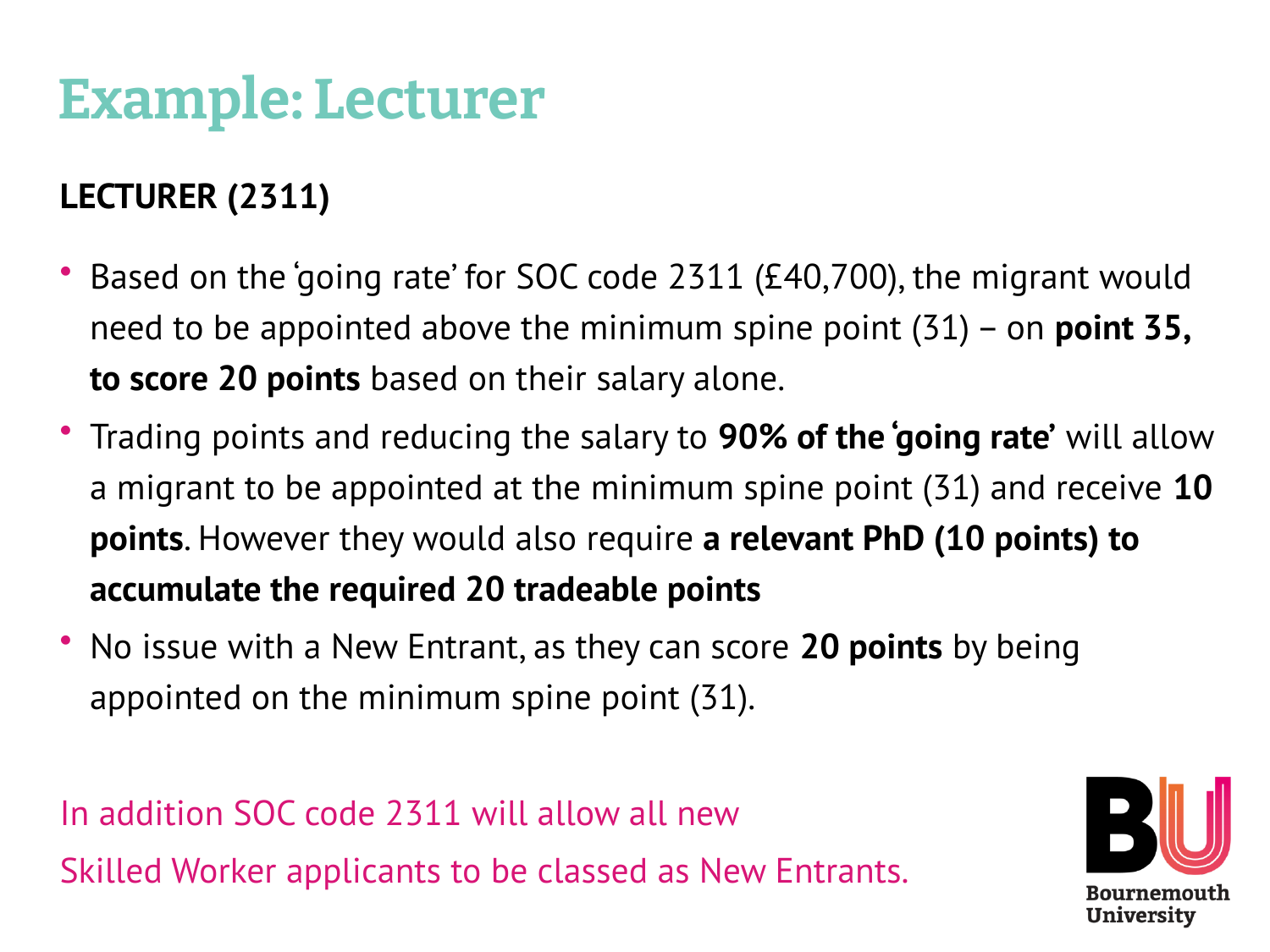

# Example: Lecturer
LECTURER (2311)

Based on the ‘going rate’ for SOC code 2311 (£40,700), the migrant would need to be appointed above the minimum spine point (31) – on point 35, to score 20 points based on their salary alone.
Trading points and reducing the salary to 90% of the ‘going rate’ will allow a migrant to be appointed at the minimum spine point (31) and receive 10 points. However they would also require a relevant PhD (10 points) to accumulate the required 20 tradeable points
No issue with a New Entrant, as they can score 20 points by being appointed on the minimum spine point (31).

In addition SOC code 2311 will allow all new
Skilled Worker applicants to be classed as New Entrants.